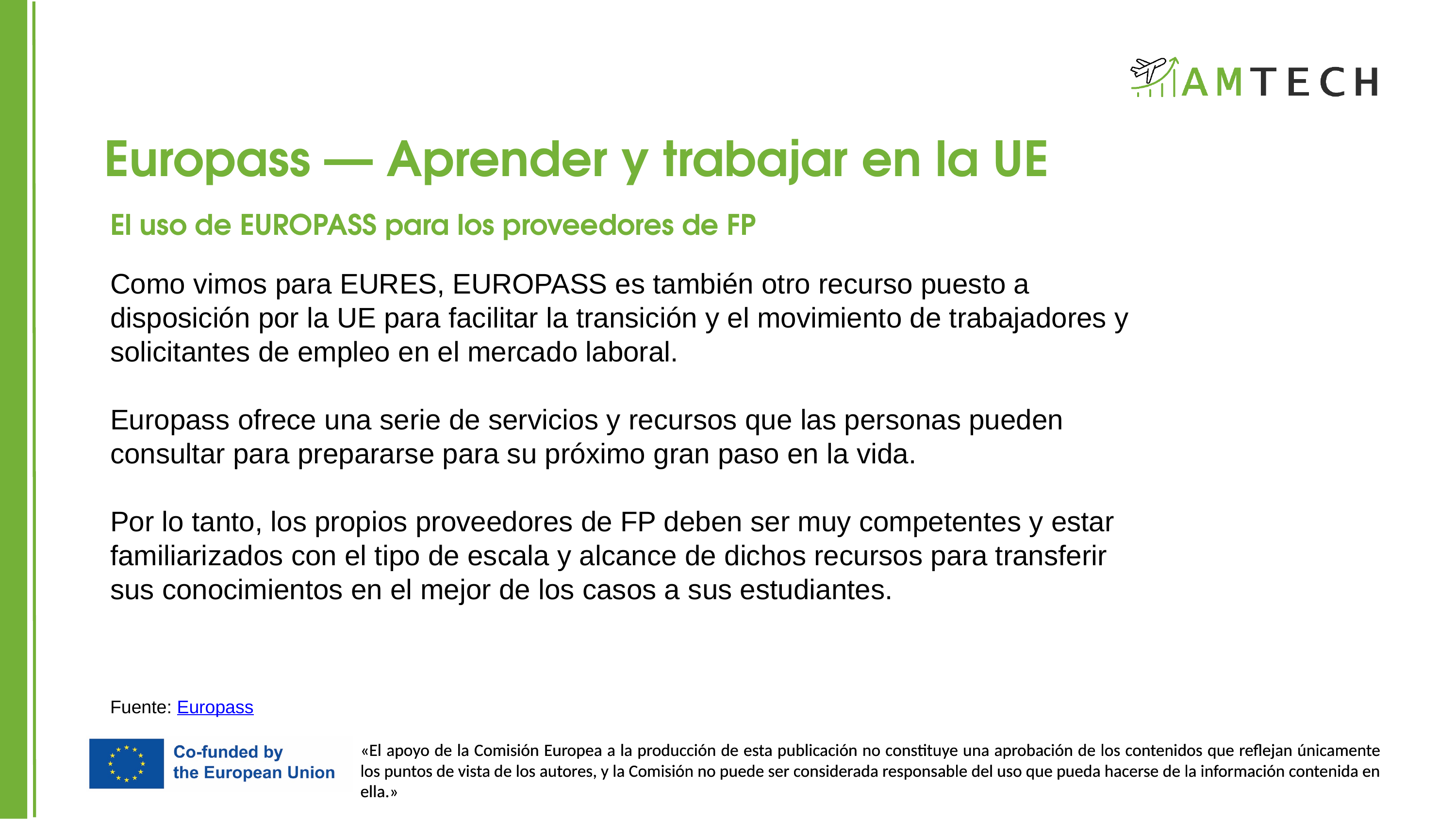

Europass — Aprender y trabajar en la UE
El uso de EUROPASS para los proveedores de FP
Como vimos para EURES, EUROPASS es también otro recurso puesto a disposición por la UE para facilitar la transición y el movimiento de trabajadores y solicitantes de empleo en el mercado laboral.

Europass ofrece una serie de servicios y recursos que las personas pueden consultar para prepararse para su próximo gran paso en la vida.

Por lo tanto, los propios proveedores de FP deben ser muy competentes y estar familiarizados con el tipo de escala y alcance de dichos recursos para transferir sus conocimientos en el mejor de los casos a sus estudiantes.
Fuente: Europass